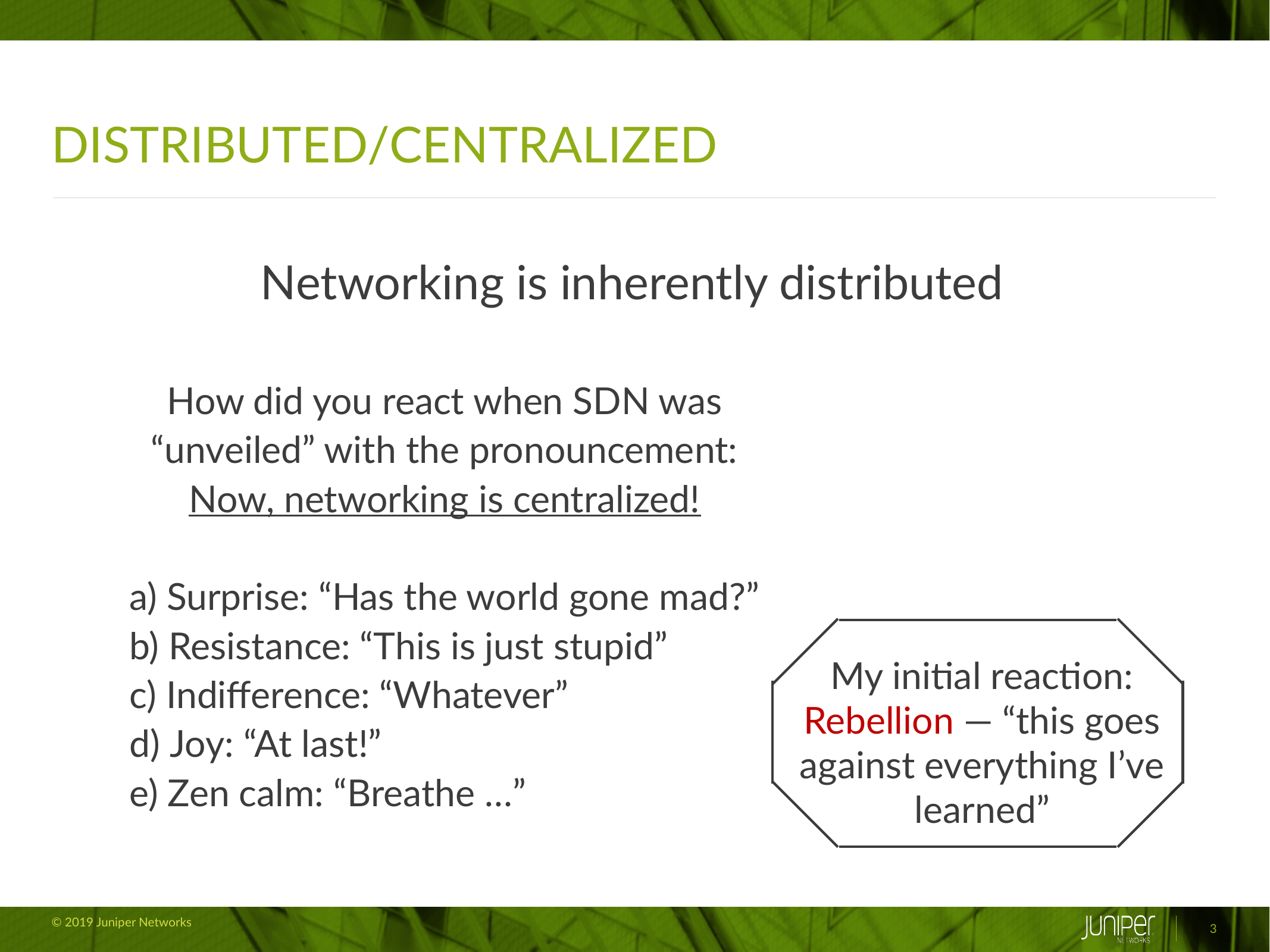

# Distributed/Centralized
Networking is inherently distributed
How did you react when SDN was
“unveiled” with the pronouncement:
Now, networking is centralized!

 Surprise: “Has the world gone mad?”
 Resistance: “This is just stupid”
 Indifference: “Whatever”
 Joy: “At last!”
 Zen calm: “Breathe …”

My initial reaction: Rebellion — “this goes against everything I’ve learned”
3